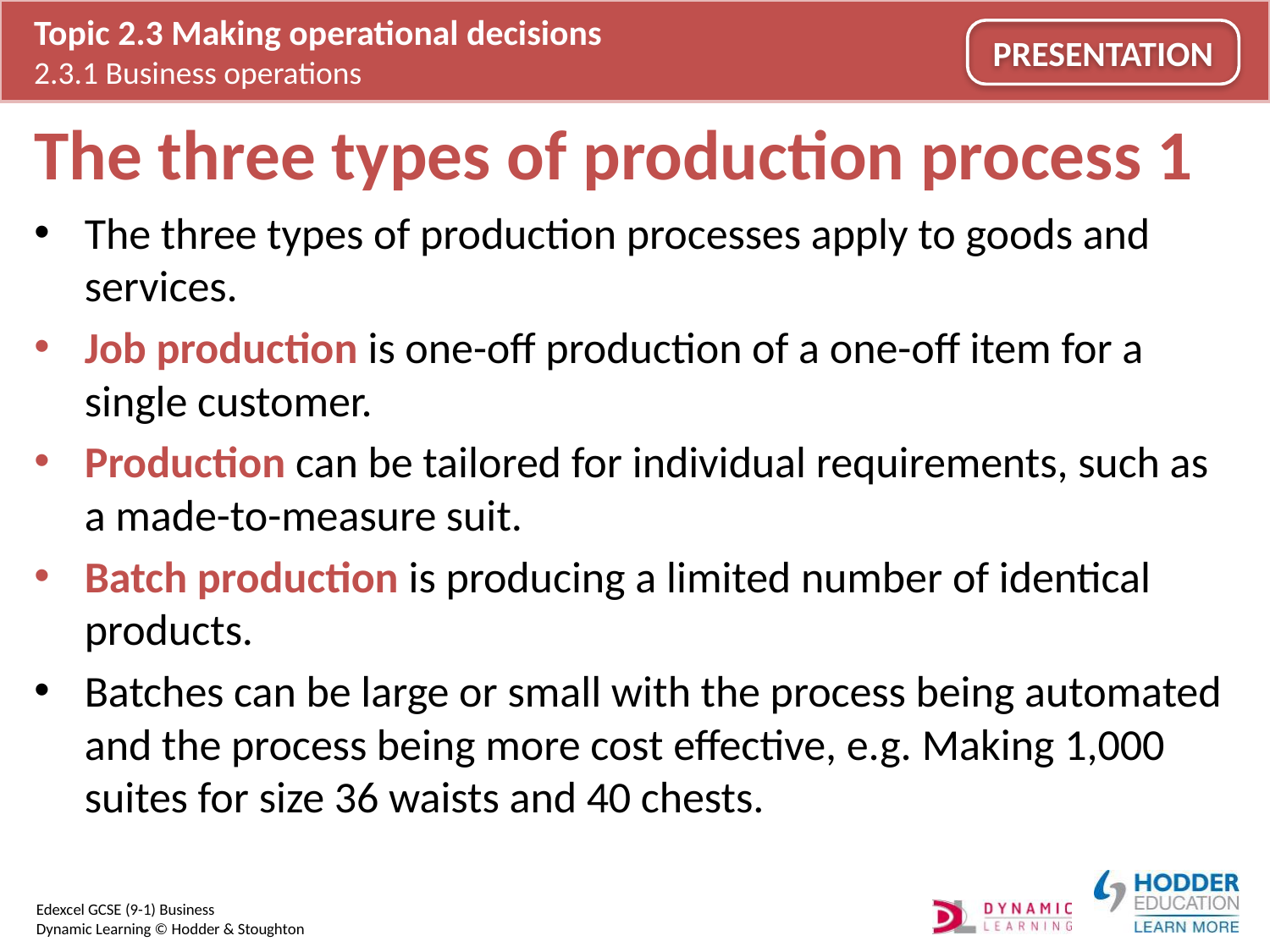

# The three types of production process 1
The three types of production processes apply to goods and services.
Job production is one-off production of a one-off item for a single customer.
Production can be tailored for individual requirements, such as a made-to-measure suit.
Batch production is producing a limited number of identical products.
Batches can be large or small with the process being automated and the process being more cost effective, e.g. Making 1,000 suites for size 36 waists and 40 chests.